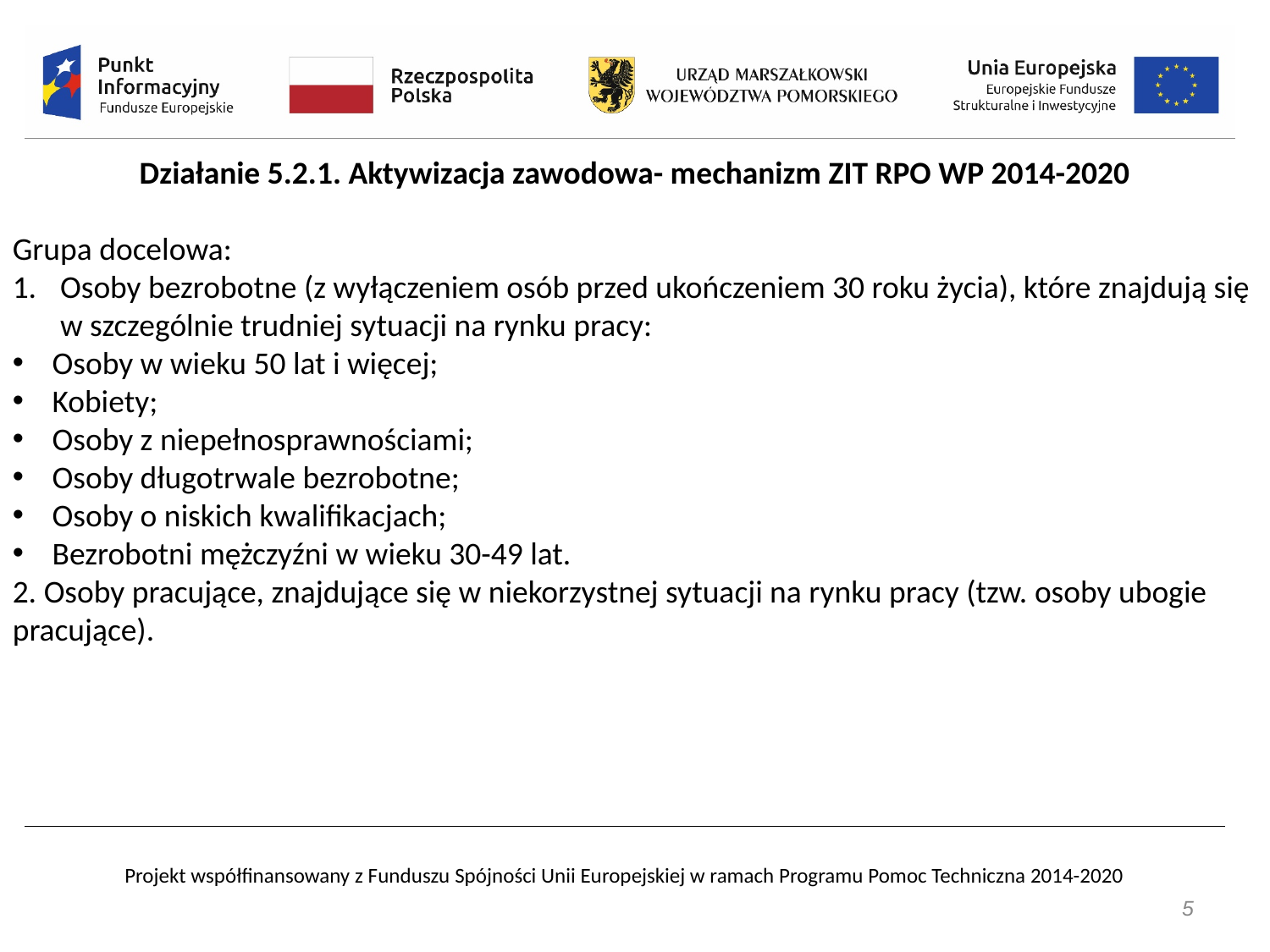

Działanie 5.2.1. Aktywizacja zawodowa- mechanizm ZIT RPO WP 2014-2020

Grupa docelowa:
Osoby bezrobotne (z wyłączeniem osób przed ukończeniem 30 roku życia), które znajdują się w szczególnie trudniej sytuacji na rynku pracy:
Osoby w wieku 50 lat i więcej;
Kobiety;
Osoby z niepełnosprawnościami;
Osoby długotrwale bezrobotne;
Osoby o niskich kwalifikacjach;
Bezrobotni mężczyźni w wieku 30-49 lat.
2. Osoby pracujące, znajdujące się w niekorzystnej sytuacji na rynku pracy (tzw. osoby ubogie pracujące).

5